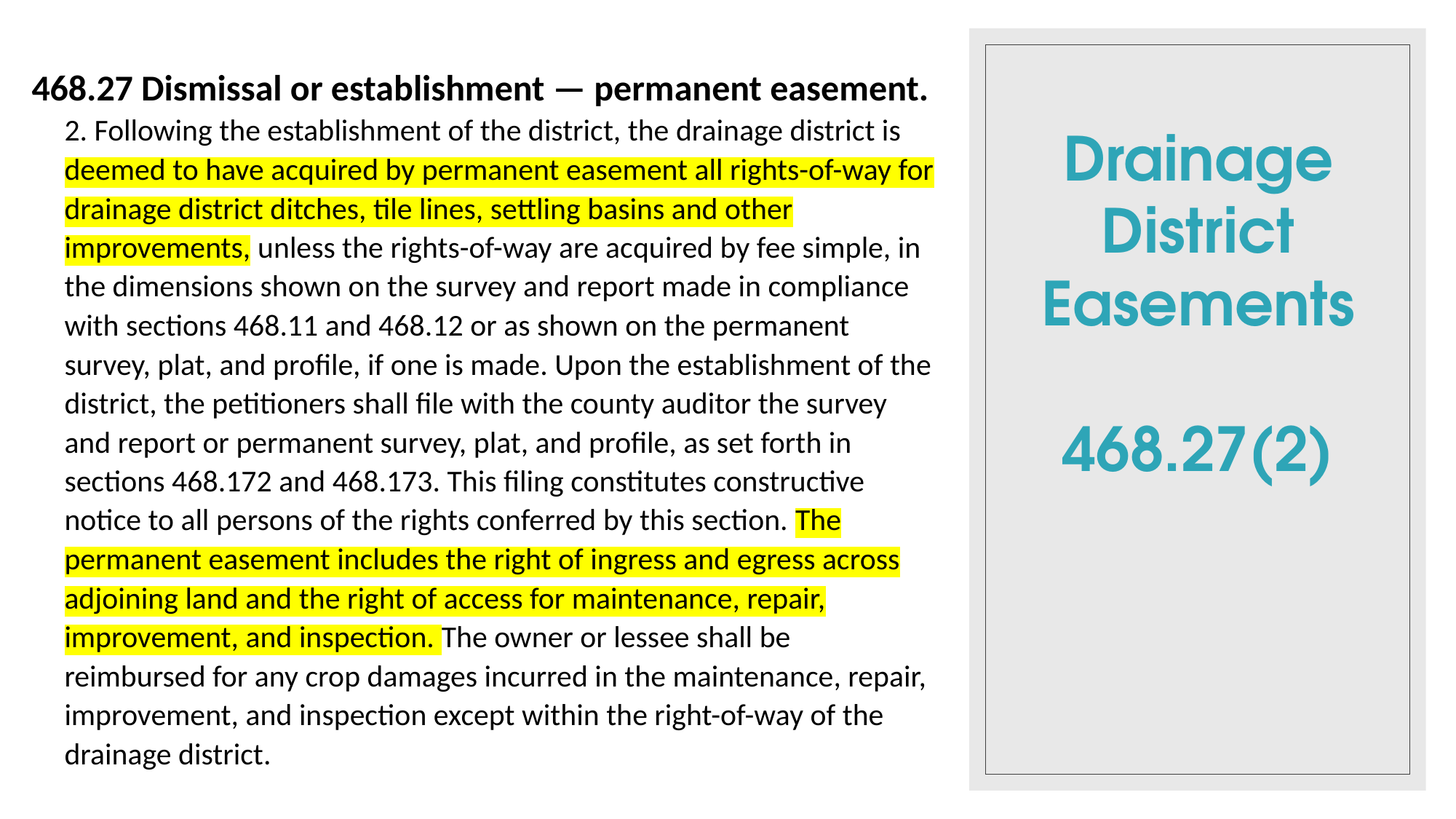

468.27 Dismissal or establishment — permanent easement.
2. Following the establishment of the district, the drainage district is deemed to have acquired by permanent easement all rights-of-way for drainage district ditches, tile lines, settling basins and other improvements, unless the rights-of-way are acquired by fee simple, in the dimensions shown on the survey and report made in compliance with sections 468.11 and 468.12 or as shown on the permanent survey, plat, and profile, if one is made. Upon the establishment of the district, the petitioners shall file with the county auditor the survey and report or permanent survey, plat, and profile, as set forth in sections 468.172 and 468.173. This filing constitutes constructive notice to all persons of the rights conferred by this section. The permanent easement includes the right of ingress and egress across adjoining land and the right of access for maintenance, repair, improvement, and inspection. The owner or lessee shall be reimbursed for any crop damages incurred in the maintenance, repair, improvement, and inspection except within the right-of-way of the drainage district.
# Drainage District Easements 468.27(2)